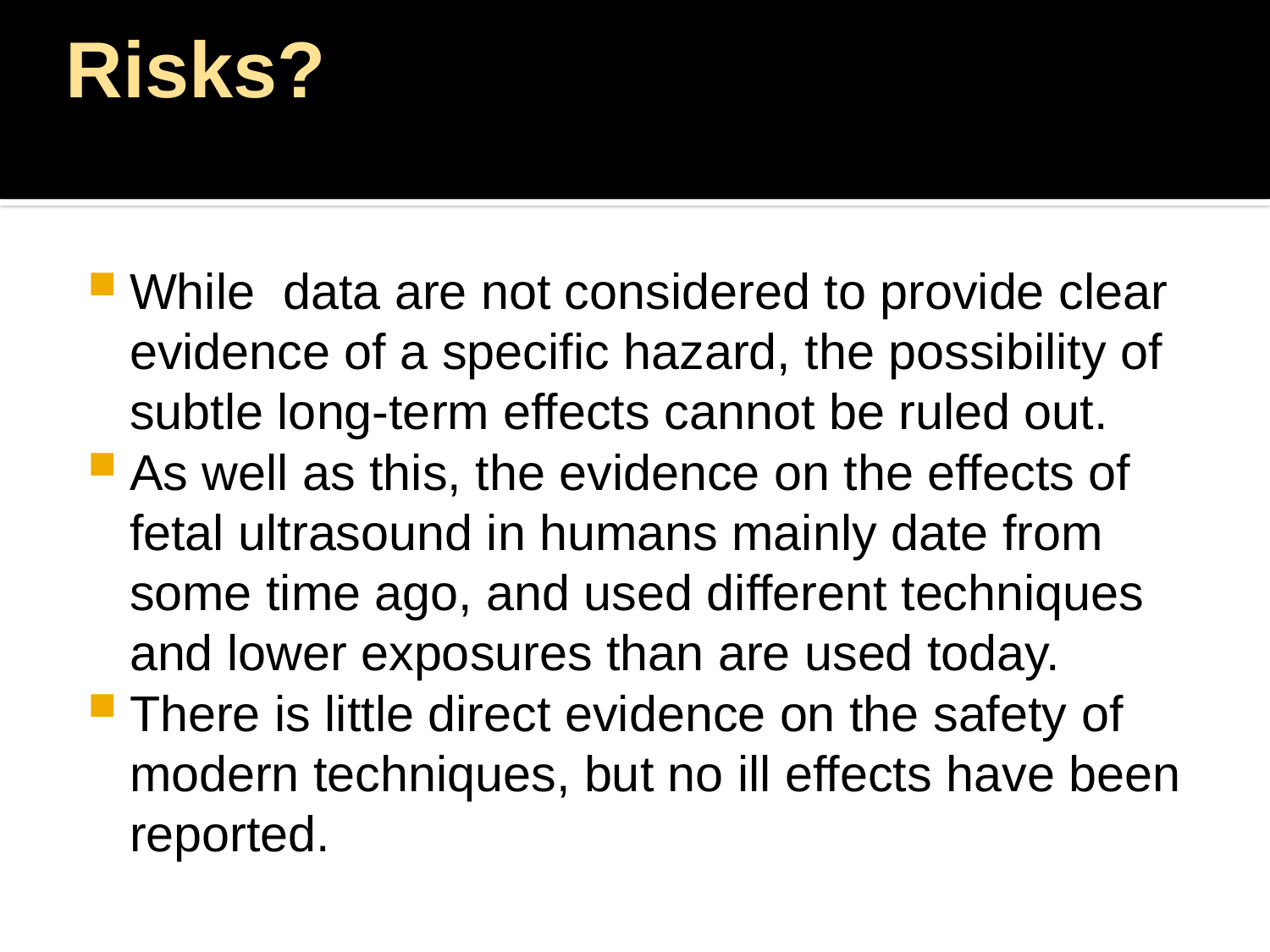

# Risks?
While  data are not considered to provide clear evidence of a specific hazard, the possibility of subtle long-term effects cannot be ruled out.
As well as this, the evidence on the effects of fetal ultrasound in humans mainly date from some time ago, and used different techniques and lower exposures than are used today.
There is little direct evidence on the safety of modern techniques, but no ill effects have been reported.